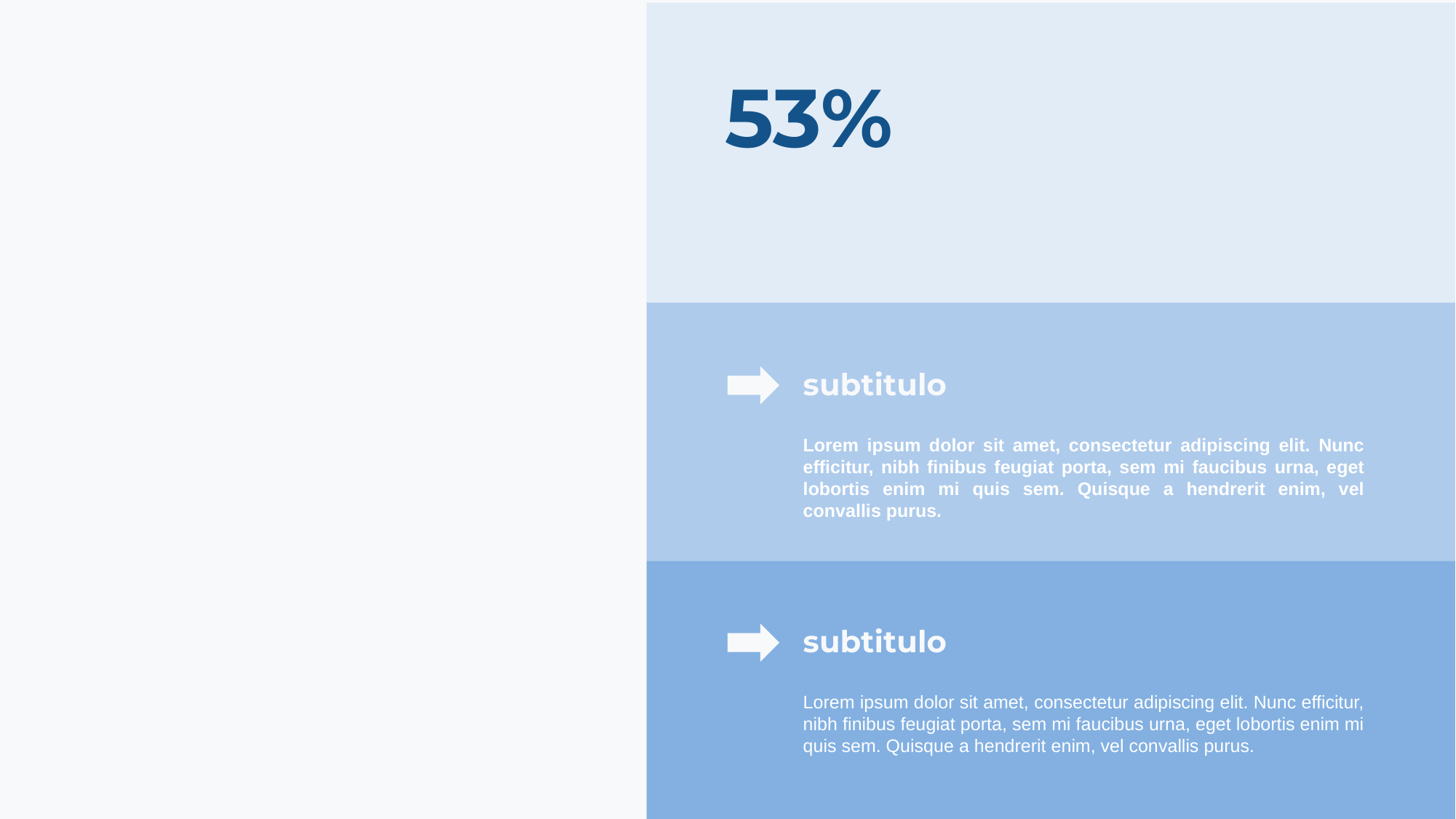

53%

subtitulo

Lorem ipsum dolor sit amet, consectetur adipiscing elit. Nunc efficitur, nibh finibus feugiat porta, sem mi faucibus urna, eget lobortis enim mi quis sem. Quisque a hendrerit enim, vel convallis purus.

subtitulo

Lorem ipsum dolor sit amet, consectetur adipiscing elit. Nunc efficitur, nibh finibus feugiat porta, sem mi faucibus urna, eget lobortis enim mi quis sem. Quisque a hendrerit enim, vel convallis purus.